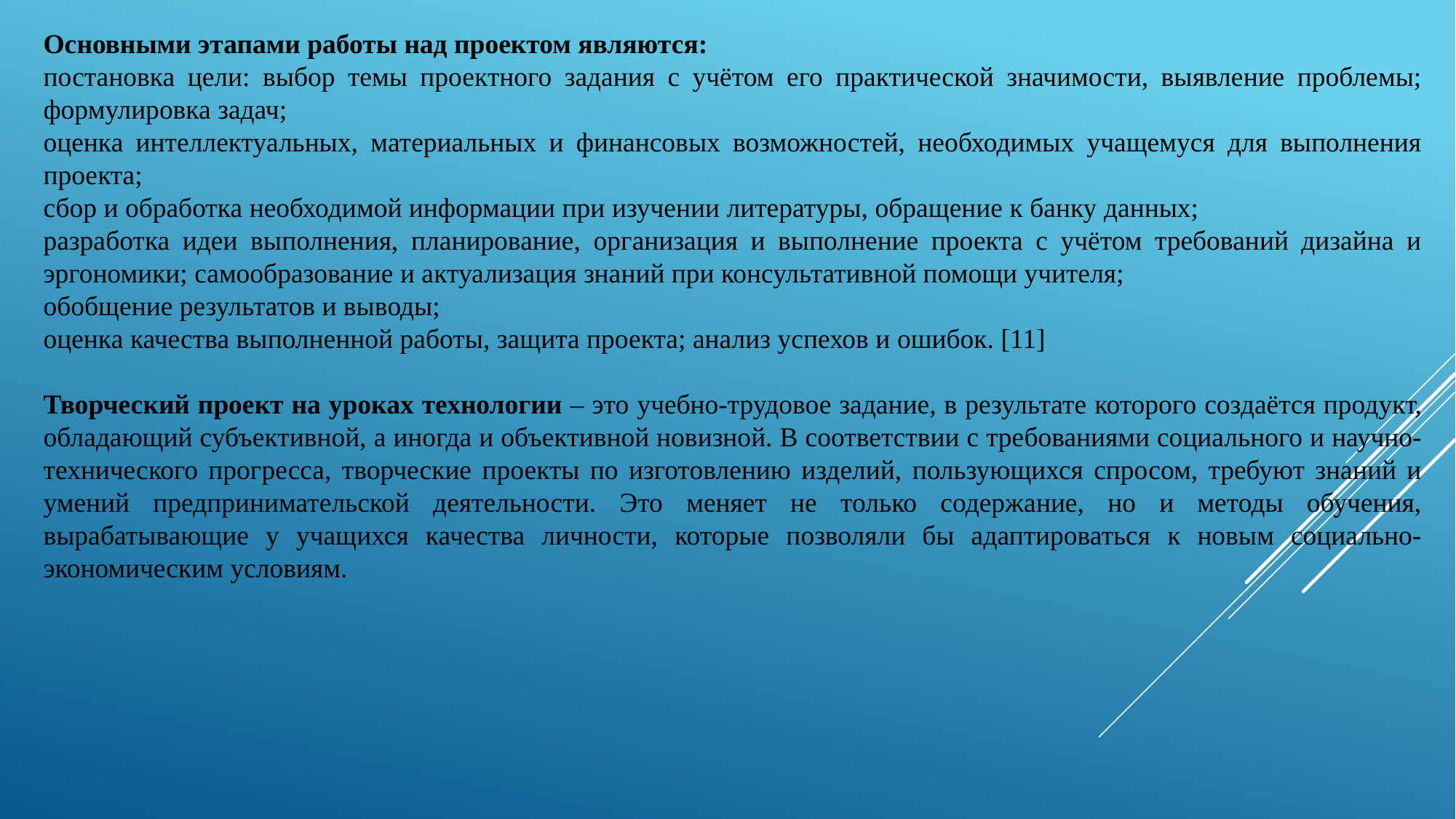

Основными этапами работы над проектом являются:
постановка цели: выбор темы проектного задания с учётом его практической значимости, выявление проблемы; формулировка задач;
оценка интеллектуальных, материальных и финансовых возможностей, необходимых учащемуся для выполнения проекта;
сбор и обработка необходимой информации при изучении литературы, обращение к банку данных;
разработка идеи выполнения, планирование, организация и выполнение проекта с учётом требований дизайна и эргономики; самообразование и актуализация знаний при консультативной помощи учителя;
обобщение результатов и выводы;
оценка качества выполненной работы, защита проекта; анализ успехов и ошибок. [11]

Творческий проект на уроках технологии – это учебно-трудовое задание, в результате которого создаётся продукт, обладающий субъективной, а иногда и объективной новизной. В соответствии с требованиями социального и научно-технического прогресса, творческие проекты по изготовлению изделий, пользующихся спросом, требуют знаний и умений предпринимательской деятельности. Это меняет не только содержание, но и методы обучения, вырабатывающие у учащихся качества личности, которые позволяли бы адаптироваться к новым социально-экономическим условиям.